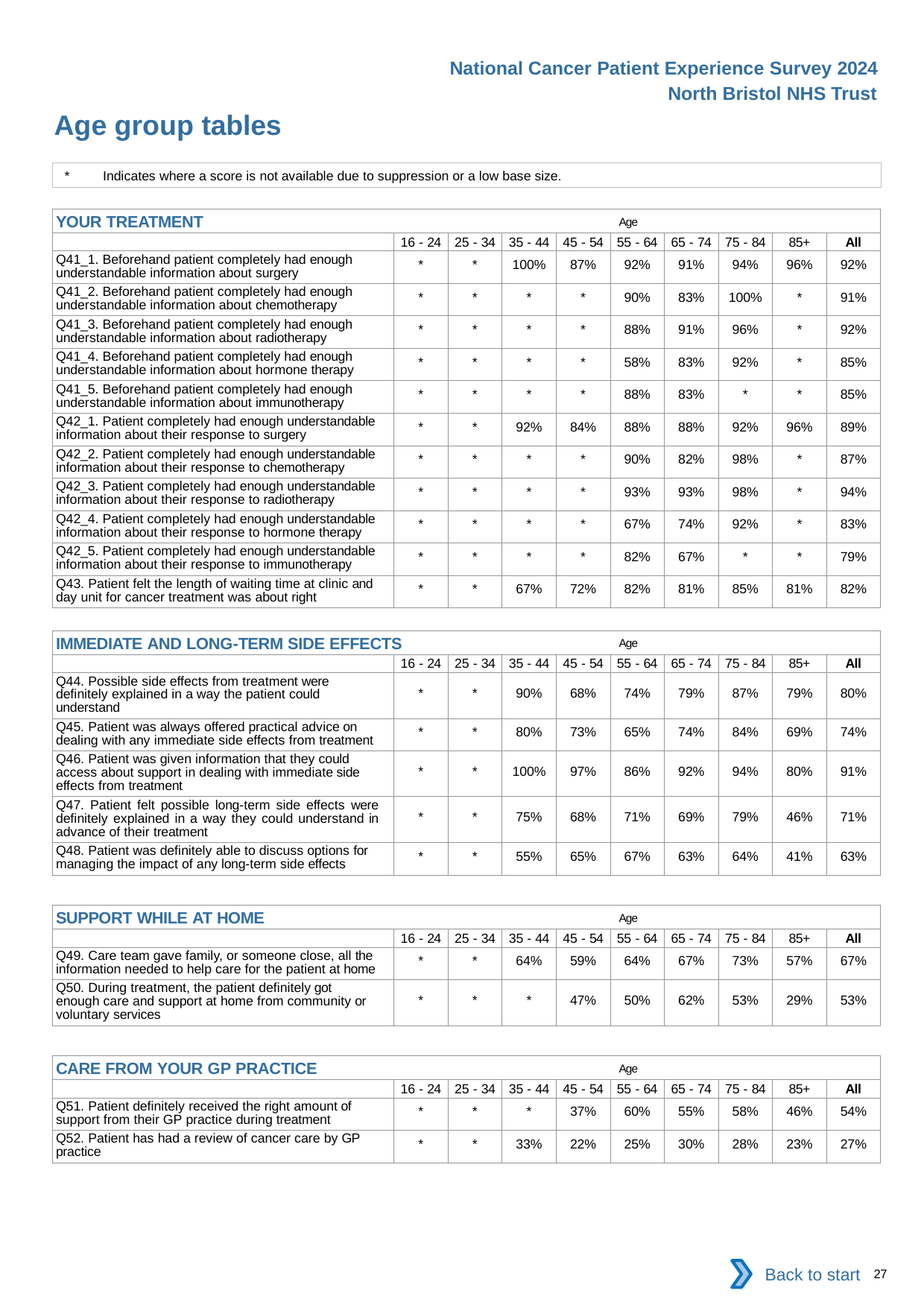

National Cancer Patient Experience Survey 2024
North Bristol NHS Trust
Age group tables
*	Indicates where a score is not available due to suppression or a low base size.
| YOUR TREATMENT Age |  |  |  |  |  |  |  |  |  |
| --- | --- | --- | --- | --- | --- | --- | --- | --- | --- |
|  | 16 - 24 | 25 - 34 | 35 - 44 | 45 - 54 | 55 - 64 | 65 - 74 | 75 - 84 | 85+ | All |
| Q41\_1. Beforehand patient completely had enough understandable information about surgery | \* | \* | 100% | 87% | 92% | 91% | 94% | 96% | 92% |
| Q41\_2. Beforehand patient completely had enough understandable information about chemotherapy | \* | \* | \* | \* | 90% | 83% | 100% | \* | 91% |
| Q41\_3. Beforehand patient completely had enough understandable information about radiotherapy | \* | \* | \* | \* | 88% | 91% | 96% | \* | 92% |
| Q41\_4. Beforehand patient completely had enough understandable information about hormone therapy | \* | \* | \* | \* | 58% | 83% | 92% | \* | 85% |
| Q41\_5. Beforehand patient completely had enough understandable information about immunotherapy | \* | \* | \* | \* | 88% | 83% | \* | \* | 85% |
| Q42\_1. Patient completely had enough understandable information about their response to surgery | \* | \* | 92% | 84% | 88% | 88% | 92% | 96% | 89% |
| Q42\_2. Patient completely had enough understandable information about their response to chemotherapy | \* | \* | \* | \* | 90% | 82% | 98% | \* | 87% |
| Q42\_3. Patient completely had enough understandable information about their response to radiotherapy | \* | \* | \* | \* | 93% | 93% | 98% | \* | 94% |
| Q42\_4. Patient completely had enough understandable information about their response to hormone therapy | \* | \* | \* | \* | 67% | 74% | 92% | \* | 83% |
| Q42\_5. Patient completely had enough understandable information about their response to immunotherapy | \* | \* | \* | \* | 82% | 67% | \* | \* | 79% |
| Q43. Patient felt the length of waiting time at clinic and day unit for cancer treatment was about right | \* | \* | 67% | 72% | 82% | 81% | 85% | 81% | 82% |
| IMMEDIATE AND LONG-TERM SIDE EFFECTS Age |  |  |  |  |  |  |  |  |  |
| --- | --- | --- | --- | --- | --- | --- | --- | --- | --- |
|  | 16 - 24 | 25 - 34 | 35 - 44 | 45 - 54 | 55 - 64 | 65 - 74 | 75 - 84 | 85+ | All |
| Q44. Possible side effects from treatment were definitely explained in a way the patient could understand | \* | \* | 90% | 68% | 74% | 79% | 87% | 79% | 80% |
| Q45. Patient was always offered practical advice on dealing with any immediate side effects from treatment | \* | \* | 80% | 73% | 65% | 74% | 84% | 69% | 74% |
| Q46. Patient was given information that they could access about support in dealing with immediate side effects from treatment | \* | \* | 100% | 97% | 86% | 92% | 94% | 80% | 91% |
| Q47. Patient felt possible long-term side effects were definitely explained in a way they could understand in advance of their treatment | \* | \* | 75% | 68% | 71% | 69% | 79% | 46% | 71% |
| Q48. Patient was definitely able to discuss options for managing the impact of any long-term side effects | \* | \* | 55% | 65% | 67% | 63% | 64% | 41% | 63% |
| SUPPORT WHILE AT HOME Age |  |  |  |  |  |  |  |  |  |
| --- | --- | --- | --- | --- | --- | --- | --- | --- | --- |
|  | 16 - 24 | 25 - 34 | 35 - 44 | 45 - 54 | 55 - 64 | 65 - 74 | 75 - 84 | 85+ | All |
| Q49. Care team gave family, or someone close, all the information needed to help care for the patient at home | \* | \* | 64% | 59% | 64% | 67% | 73% | 57% | 67% |
| Q50. During treatment, the patient definitely got enough care and support at home from community or voluntary services | \* | \* | \* | 47% | 50% | 62% | 53% | 29% | 53% |
| CARE FROM YOUR GP PRACTICE Age |  |  |  |  |  |  |  |  |  |
| --- | --- | --- | --- | --- | --- | --- | --- | --- | --- |
|  | 16 - 24 | 25 - 34 | 35 - 44 | 45 - 54 | 55 - 64 | 65 - 74 | 75 - 84 | 85+ | All |
| Q51. Patient definitely received the right amount of support from their GP practice during treatment | \* | \* | \* | 37% | 60% | 55% | 58% | 46% | 54% |
| Q52. Patient has had a review of cancer care by GP practice | \* | \* | 33% | 22% | 25% | 30% | 28% | 23% | 27% |
Back to start

27